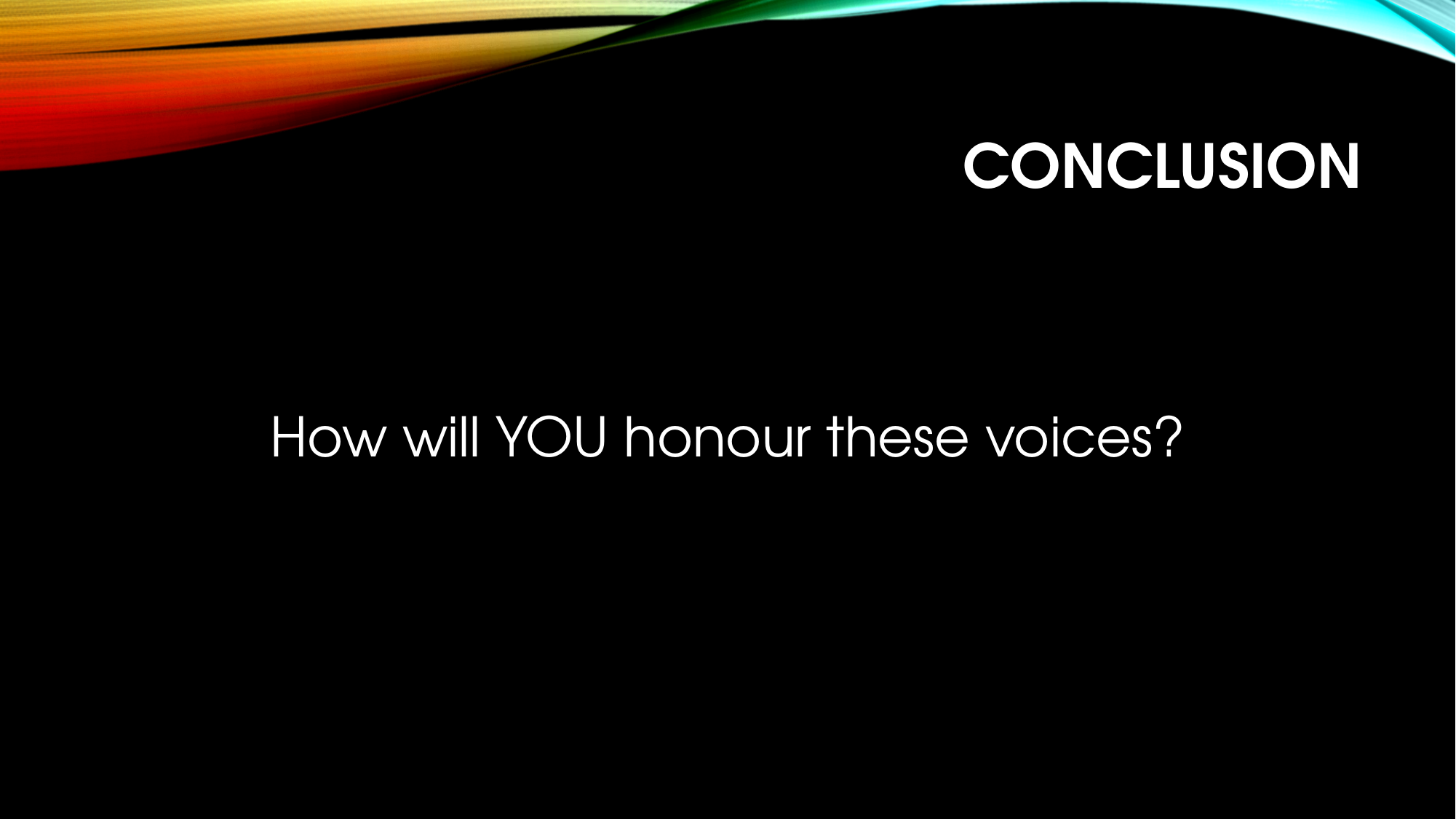

# Conclusion
How will YOU honour these voices?